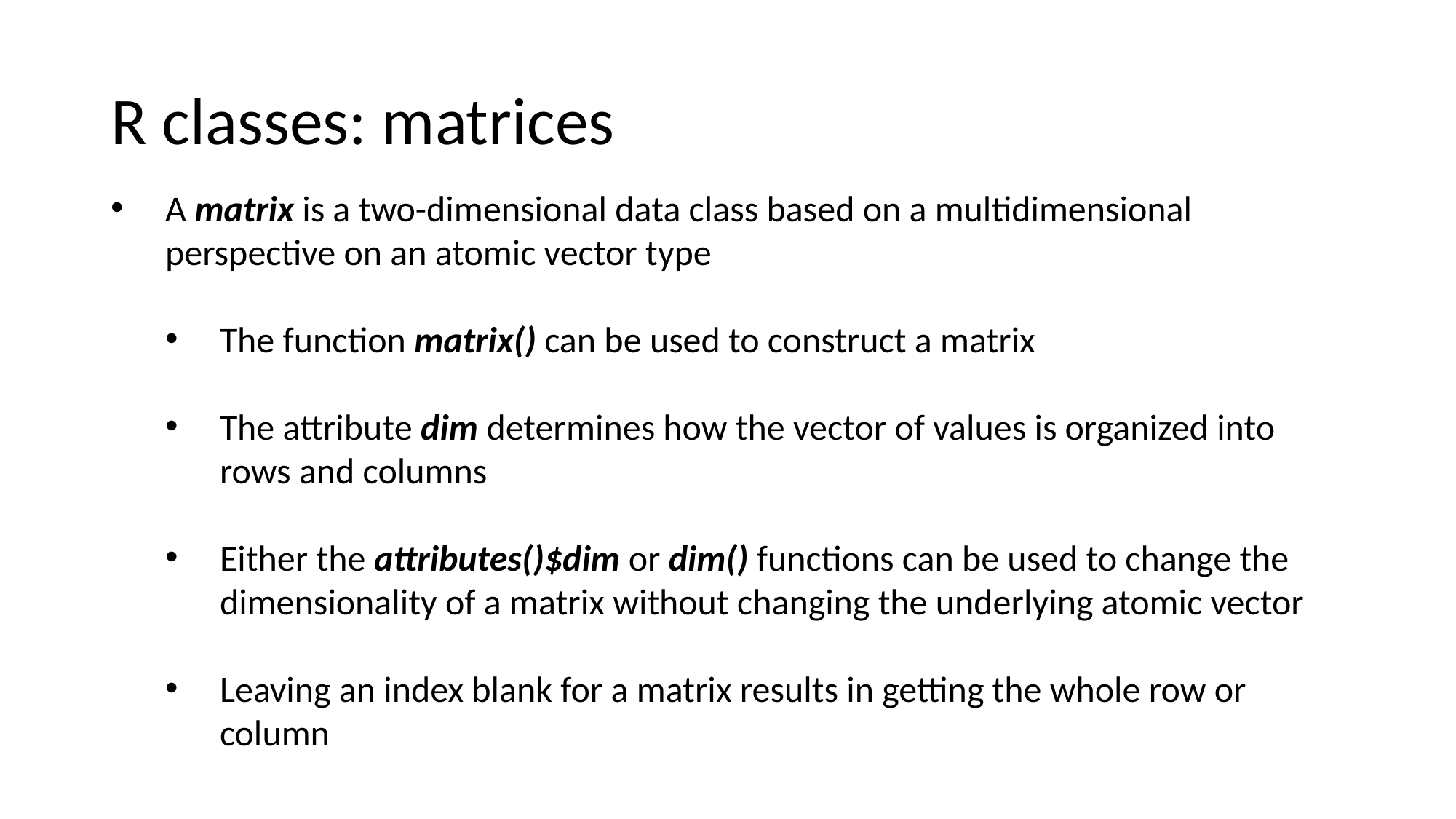

# R classes: matrices
A matrix is a two-dimensional data class based on a multidimensional perspective on an atomic vector type

The function matrix() can be used to construct a matrix

The attribute dim determines how the vector of values is organized into rows and columns

Either the attributes()$dim or dim() functions can be used to change the dimensionality of a matrix without changing the underlying atomic vector

Leaving an index blank for a matrix results in getting the whole row or column